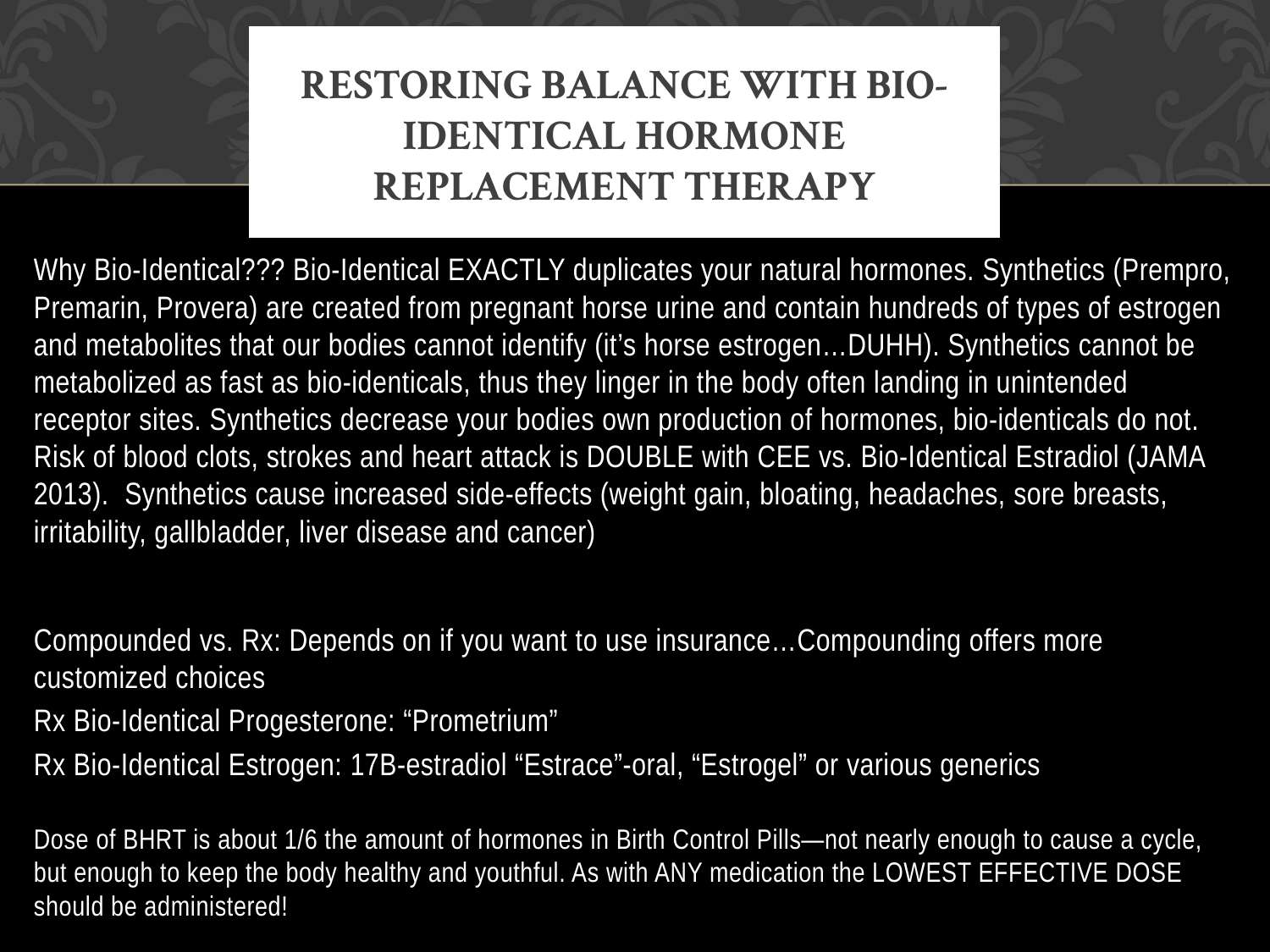

# Restoring balance with Bio-identical hormone replacement therapy
Why Bio-Identical??? Bio-Identical EXACTLY duplicates your natural hormones. Synthetics (Prempro, Premarin, Provera) are created from pregnant horse urine and contain hundreds of types of estrogen and metabolites that our bodies cannot identify (it’s horse estrogen…DUHH). Synthetics cannot be metabolized as fast as bio-identicals, thus they linger in the body often landing in unintended receptor sites. Synthetics decrease your bodies own production of hormones, bio-identicals do not.  Risk of blood clots, strokes and heart attack is DOUBLE with CEE vs. Bio-Identical Estradiol (JAMA 2013).  Synthetics cause increased side-effects (weight gain, bloating, headaches, sore breasts, irritability, gallbladder, liver disease and cancer)

Compounded vs. Rx: Depends on if you want to use insurance…Compounding offers more customized choices
Rx Bio-Identical Progesterone: “Prometrium”
Rx Bio-Identical Estrogen: 17B-estradiol “Estrace”-oral, “Estrogel” or various generics

Dose of BHRT is about 1/6 the amount of hormones in Birth Control Pills—not nearly enough to cause a cycle, but enough to keep the body healthy and youthful. As with ANY medication the LOWEST EFFECTIVE DOSE should be administered!